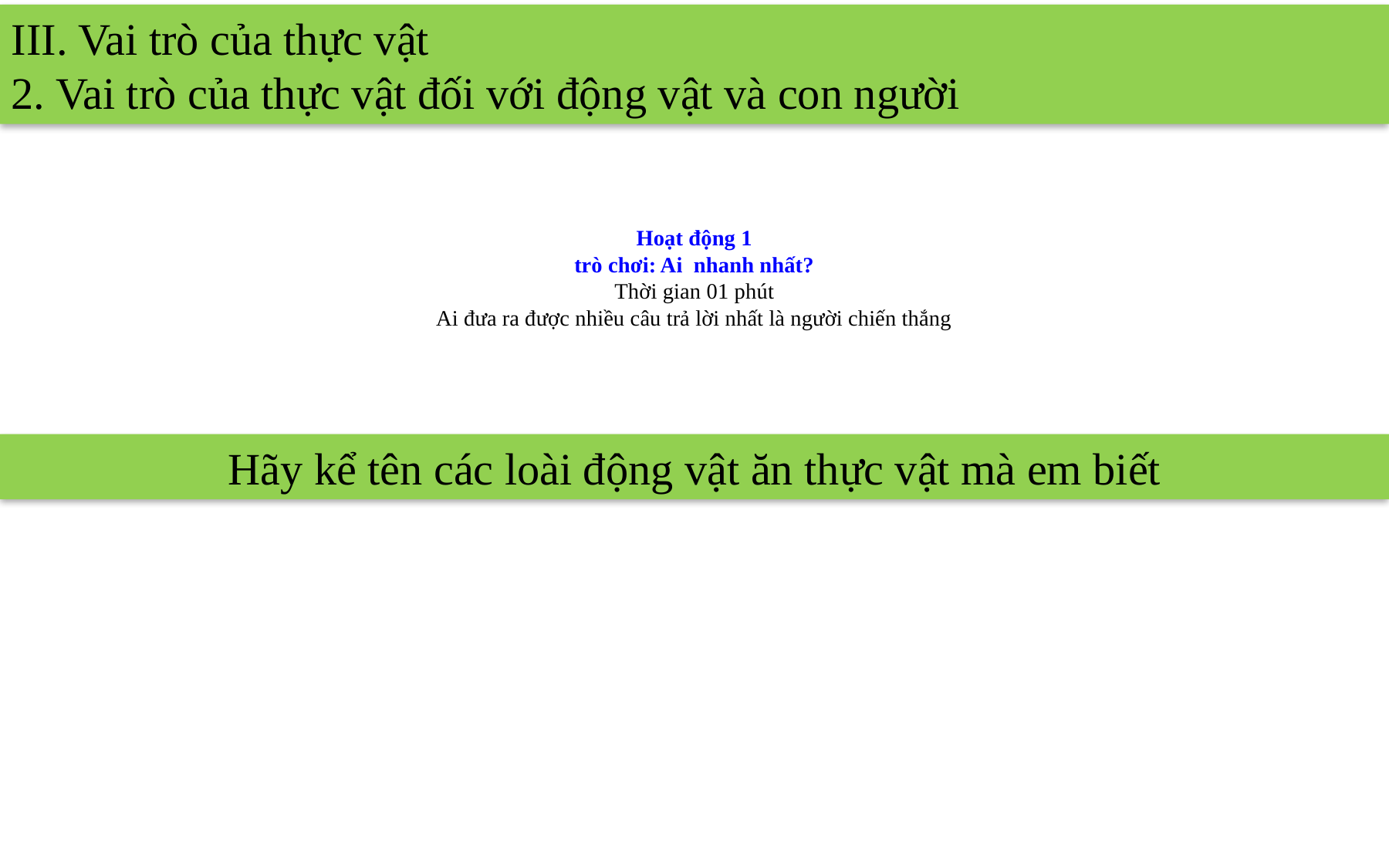

III. Vai trò của thực vật
2. Vai trò của thực vật đối với động vật và con người
Hoạt động 1
trò chơi: Ai  nhanh nhất?
Thời gian 01 phút
Ai đưa ra được nhiều câu trả lời nhất là người chiến thắng
Hãy kể tên các loài động vật ăn thực vật mà em biết